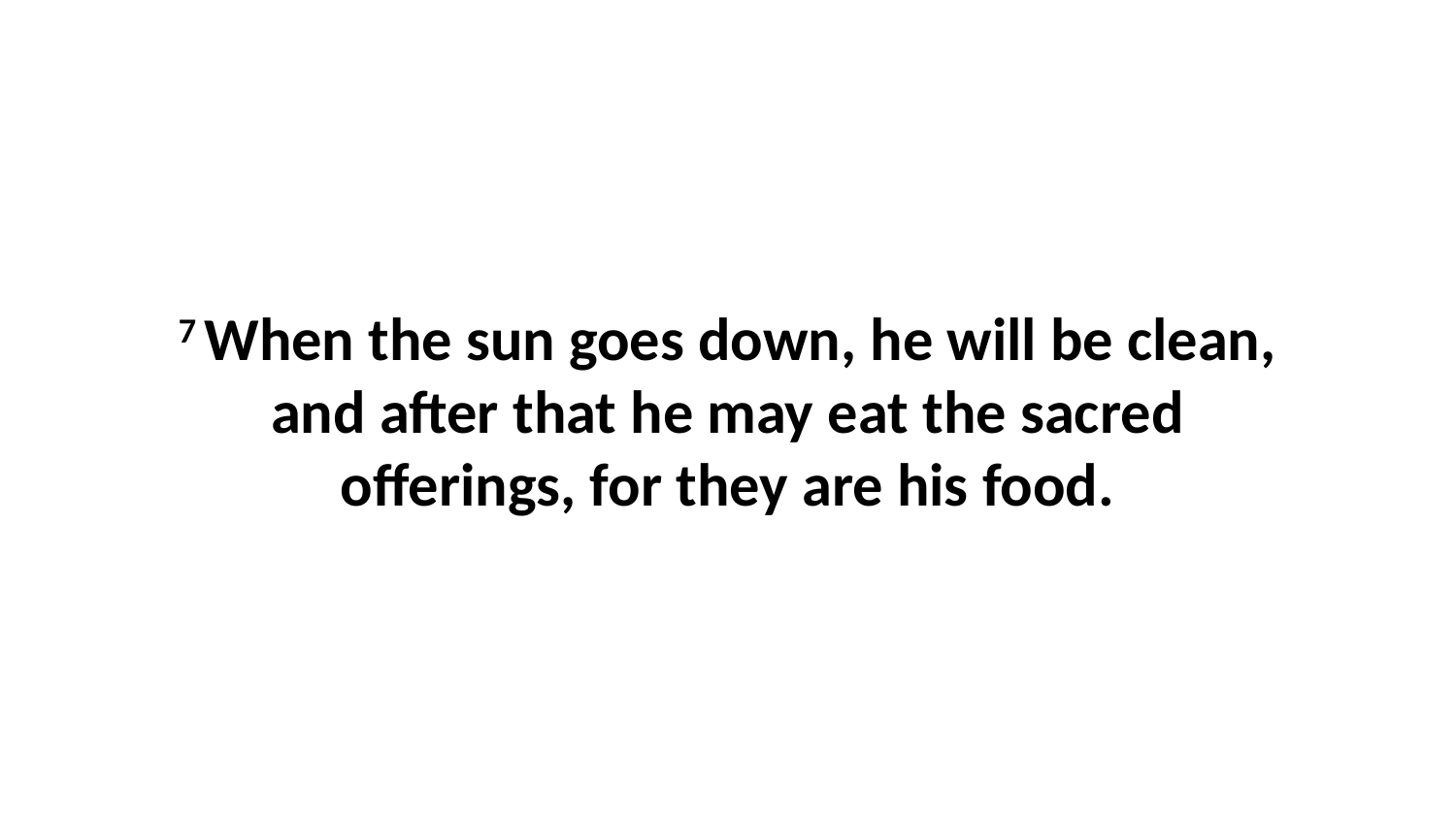

7 When the sun goes down, he will be clean, and after that he may eat the sacred offerings, for they are his food.